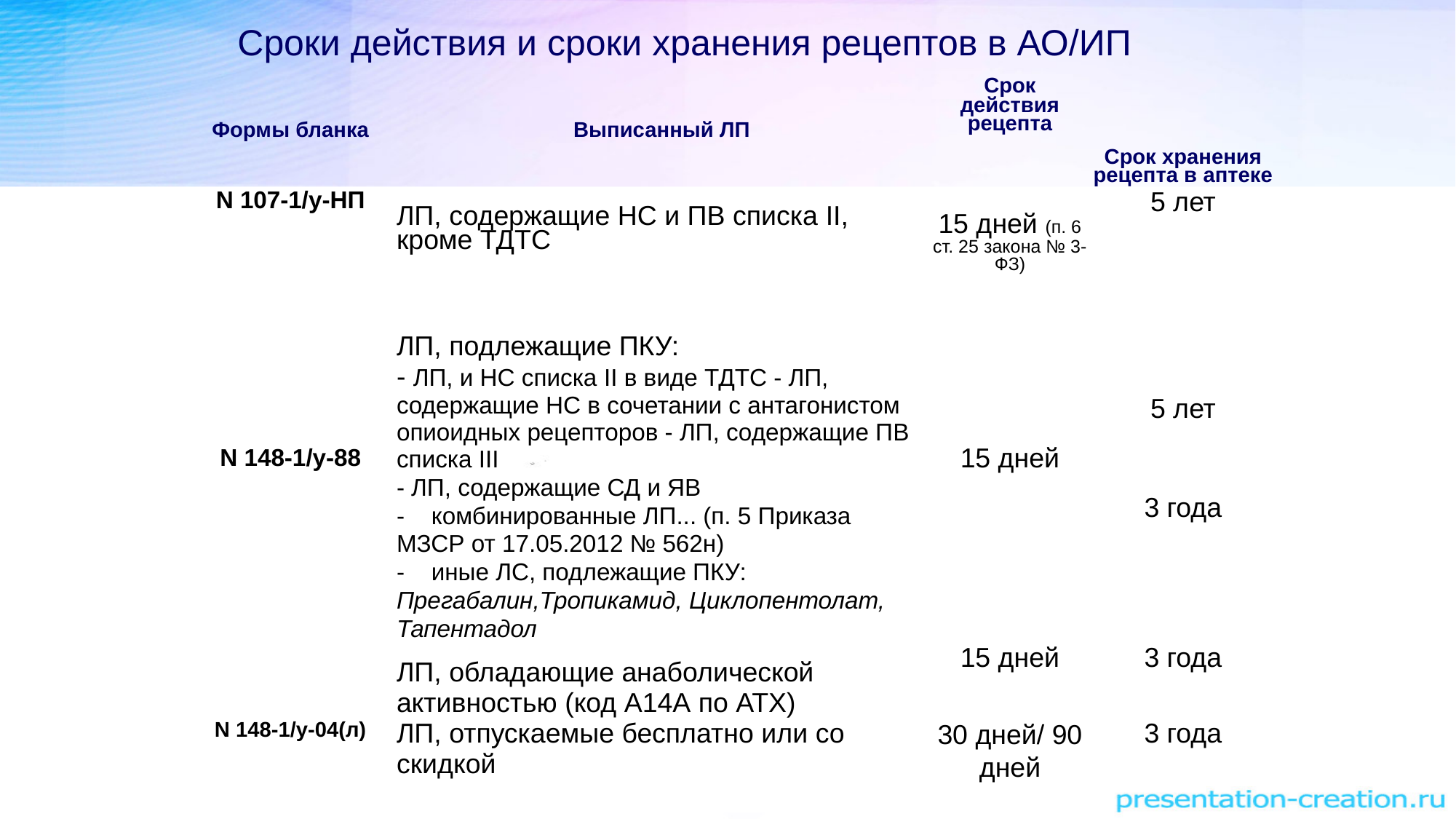

Сроки действия и сроки хранения рецептов в АО/ИП
| Формы бланка | Выписанный ЛП | Срок действия рецепта | Срок хранения рецепта в аптеке |
| --- | --- | --- | --- |
| N 107-1/у-НП | ЛП, содержащие НС и ПВ списка II, кроме ТДТС | 15 дней (п. 6 ст. 25 закона № 3-ФЗ) | 5 лет |
| N 148-1/у-88 | ЛП, подлежащие ПКУ: - ЛП, и НС списка II в виде ТДТС - ЛП, содержащие НС в сочетании с антагонистом опиоидных рецепторов - ЛП, содержащие ПВ списка III - ЛП, содержащие СД и ЯВ - комбинированные ЛП... (п. 5 Приказа МЗСР от 17.05.2012 № 562н) - иные ЛС, подлежащие ПКУ: Прегабалин,Тропикамид, Циклопентолат, Тапентадол | 15 дней | 5 лет 3 года |
|  | ЛП, обладающие анаболической активностью (код А14А по АТХ) | 15 дней | 3 года |
| N 148-1/у-04(л) | ЛП, отпускаемые бесплатно или со скидкой | 30 дней/ 90 дней | 3 года |